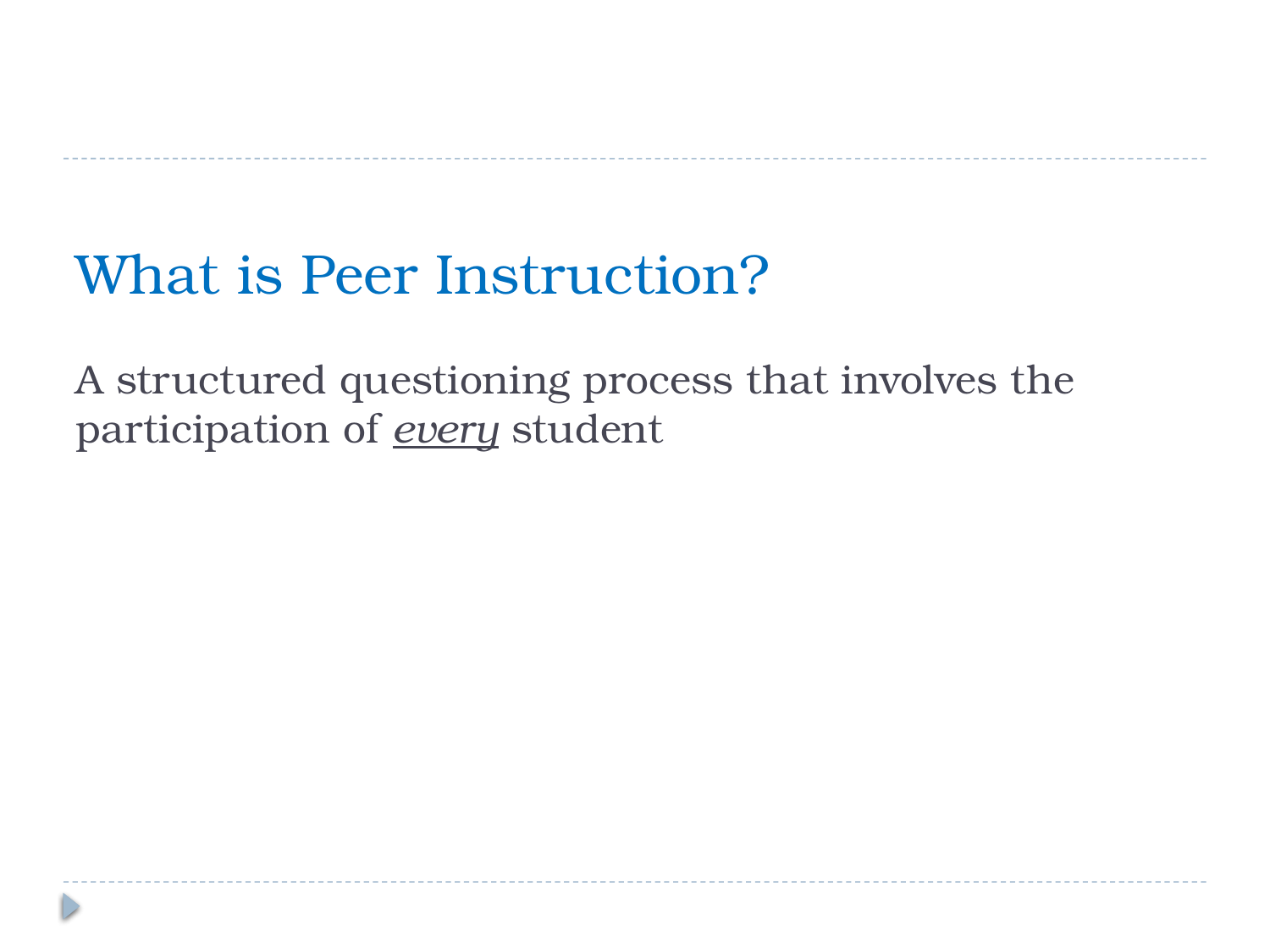

# What is Peer Instruction? A structured questioning process that involves the participation of every student